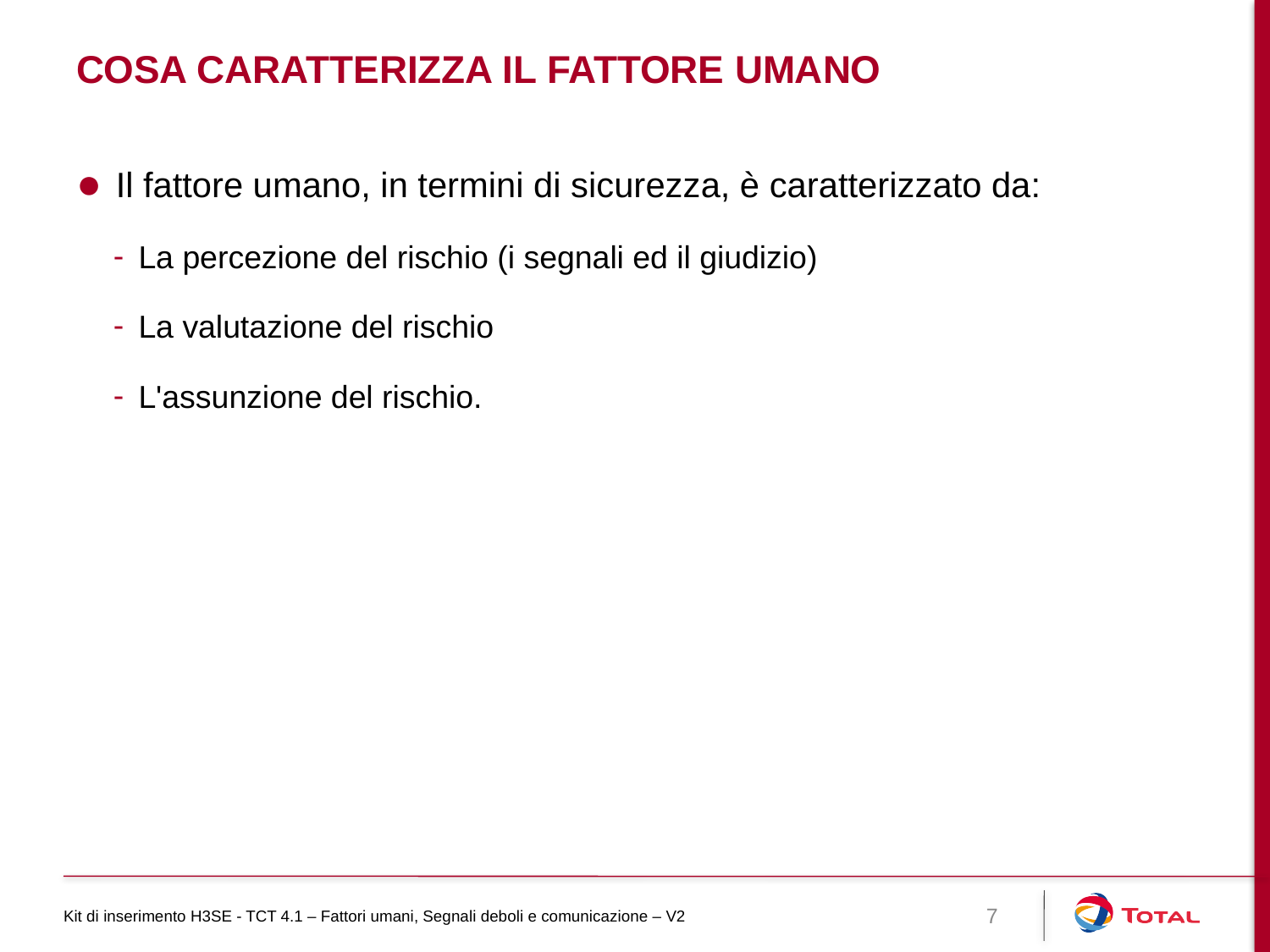

# Cosa caratterizza il fattore umano
Il fattore umano, in termini di sicurezza, è caratterizzato da:
La percezione del rischio (i segnali ed il giudizio)
La valutazione del rischio
L'assunzione del rischio.
Kit di inserimento H3SE - TCT 4.1 – Fattori umani, Segnali deboli e comunicazione – V2
7